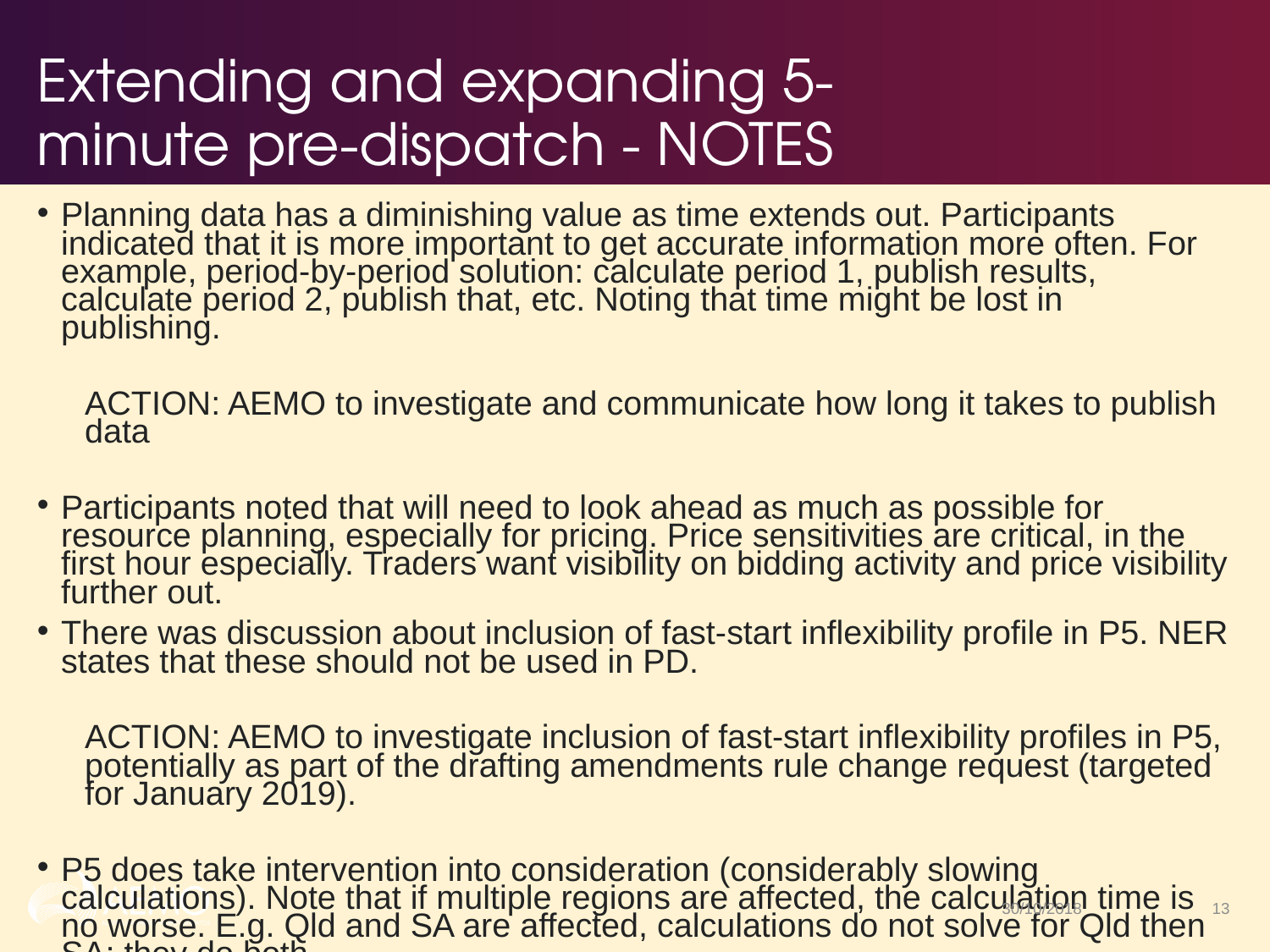

# Extending and expanding 5-minute pre-dispatch - NOTES
Planning data has a diminishing value as time extends out. Participants indicated that it is more important to get accurate information more often. For example, period-by-period solution: calculate period 1, publish results, calculate period 2, publish that, etc. Noting that time might be lost in publishing.

ACTION: AEMO to investigate and communicate how long it takes to publish data

Participants noted that will need to look ahead as much as possible for resource planning, especially for pricing. Price sensitivities are critical, in the first hour especially. Traders want visibility on bidding activity and price visibility further out.
There was discussion about inclusion of fast-start inflexibility profile in P5. NER states that these should not be used in PD.

ACTION: AEMO to investigate inclusion of fast-start inflexibility profiles in P5, potentially as part of the drafting amendments rule change request (targeted for January 2019).

P5 does take intervention into consideration (considerably slowing calculations). Note that if multiple regions are affected, the calculation time is no worse. E.g. Qld and SA are affected, calculations do not solve for Qld then SA; they do both.
30/10/2018
13